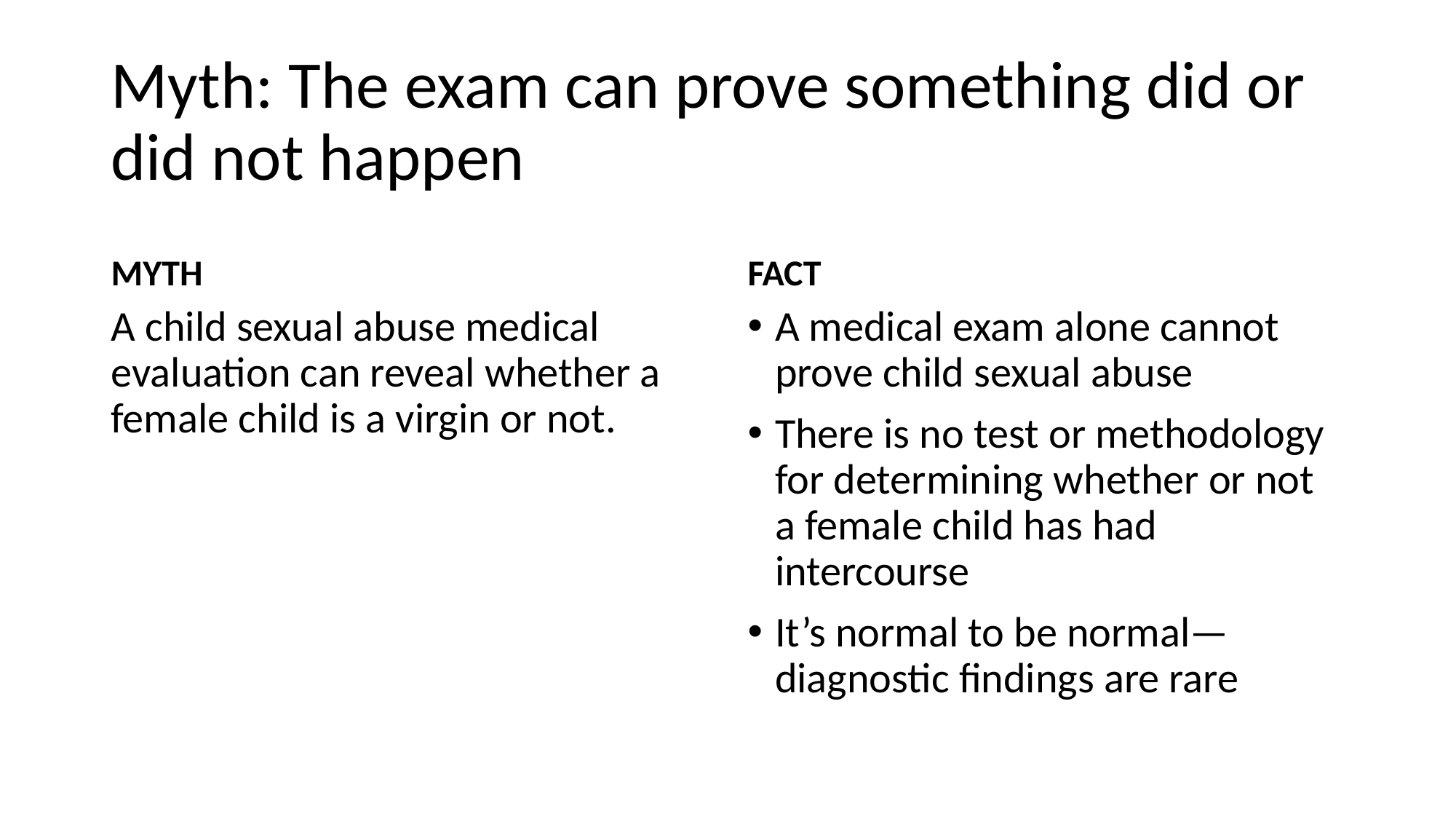

# Myth: The exam can prove something did or did not happen
MYTH
FACT
A child sexual abuse medical evaluation can reveal whether a female child is a virgin or not.
A medical exam alone cannot prove child sexual abuse
There is no test or methodology for determining whether or not a female child has had intercourse
It’s normal to be normal—diagnostic findings are rare